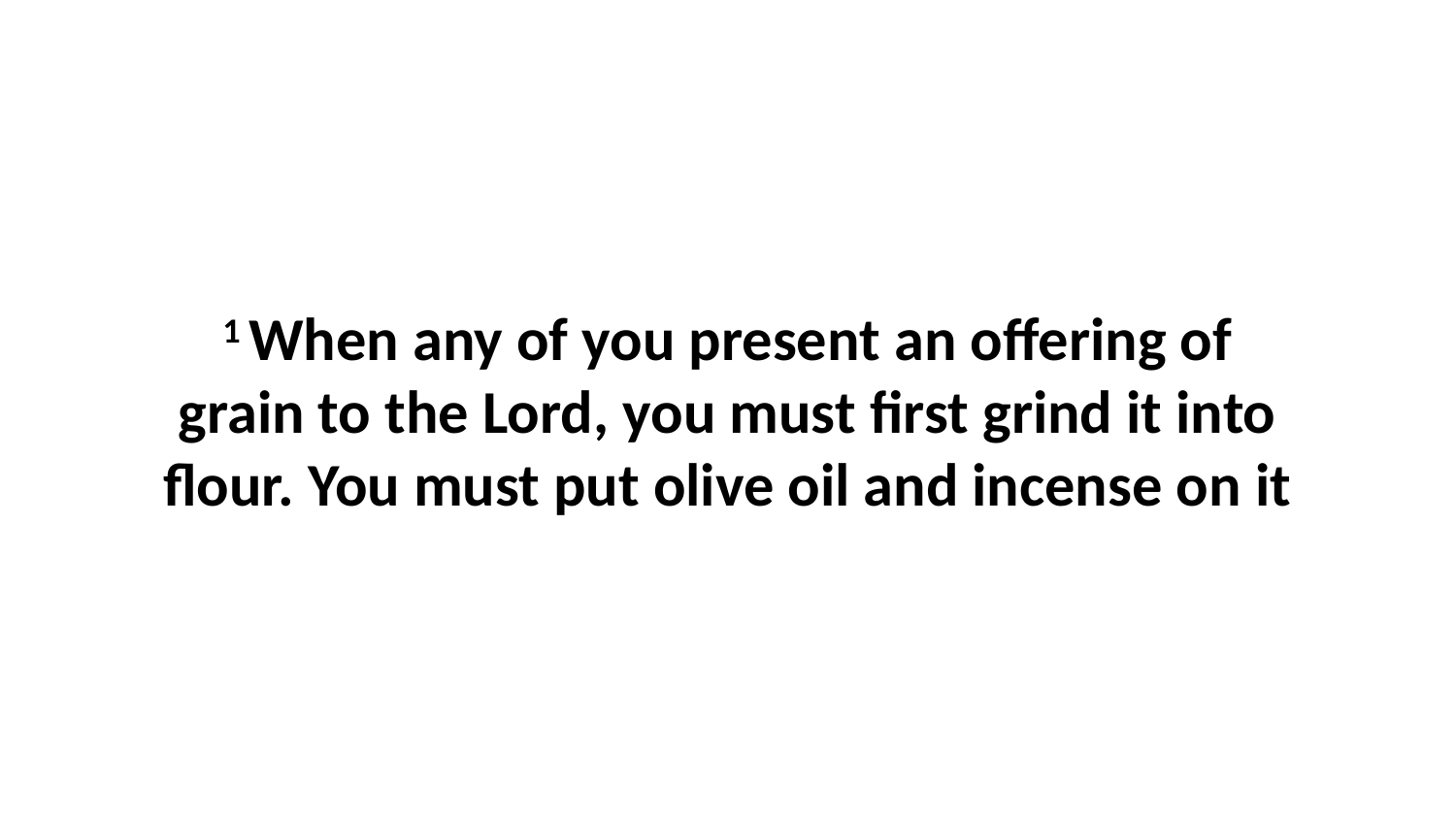

1 When any of you present an offering of grain to the Lord, you must first grind it into flour. You must put olive oil and incense on it